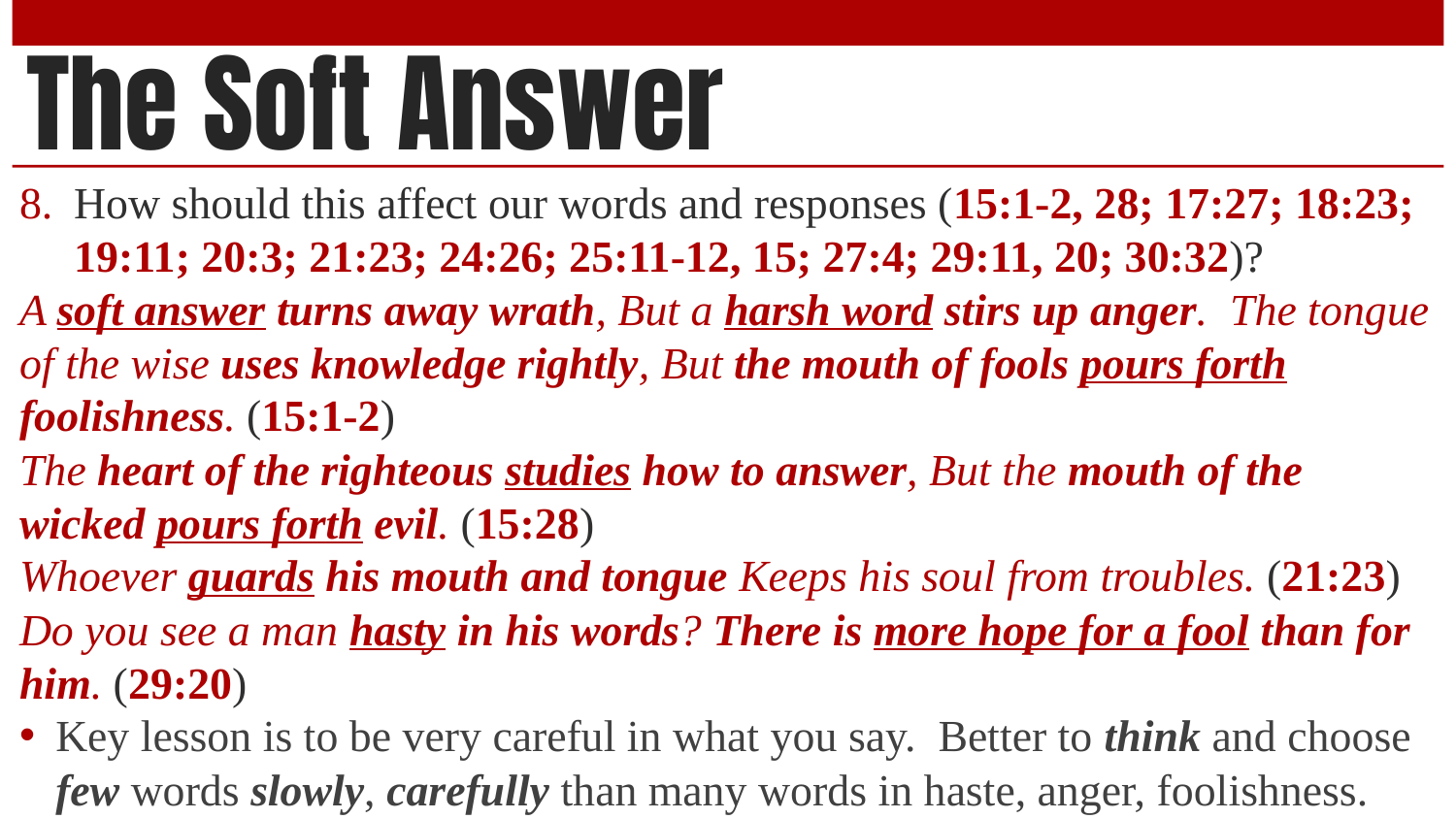

# The Soft Answer
How should this affect our words and responses (15:1-2, 28; 17:27; 18:23; 19:11; 20:3; 21:23; 24:26; 25:11-12, 15; 27:4; 29:11, 20; 30:32)?
A soft answer turns away wrath, But a harsh word stirs up anger.  The tongue of the wise uses knowledge rightly, But the mouth of fools pours forth foolishness. (15:1-2)
The heart of the righteous studies how to answer, But the mouth of the wicked pours forth evil. (15:28)
Whoever guards his mouth and tongue Keeps his soul from troubles. (21:23)
Do you see a man hasty in his words? There is more hope for a fool than for him. (29:20)
Key lesson is to be very careful in what you say.  Better to think and choose few words slowly, carefully than many words in haste, anger, foolishness.